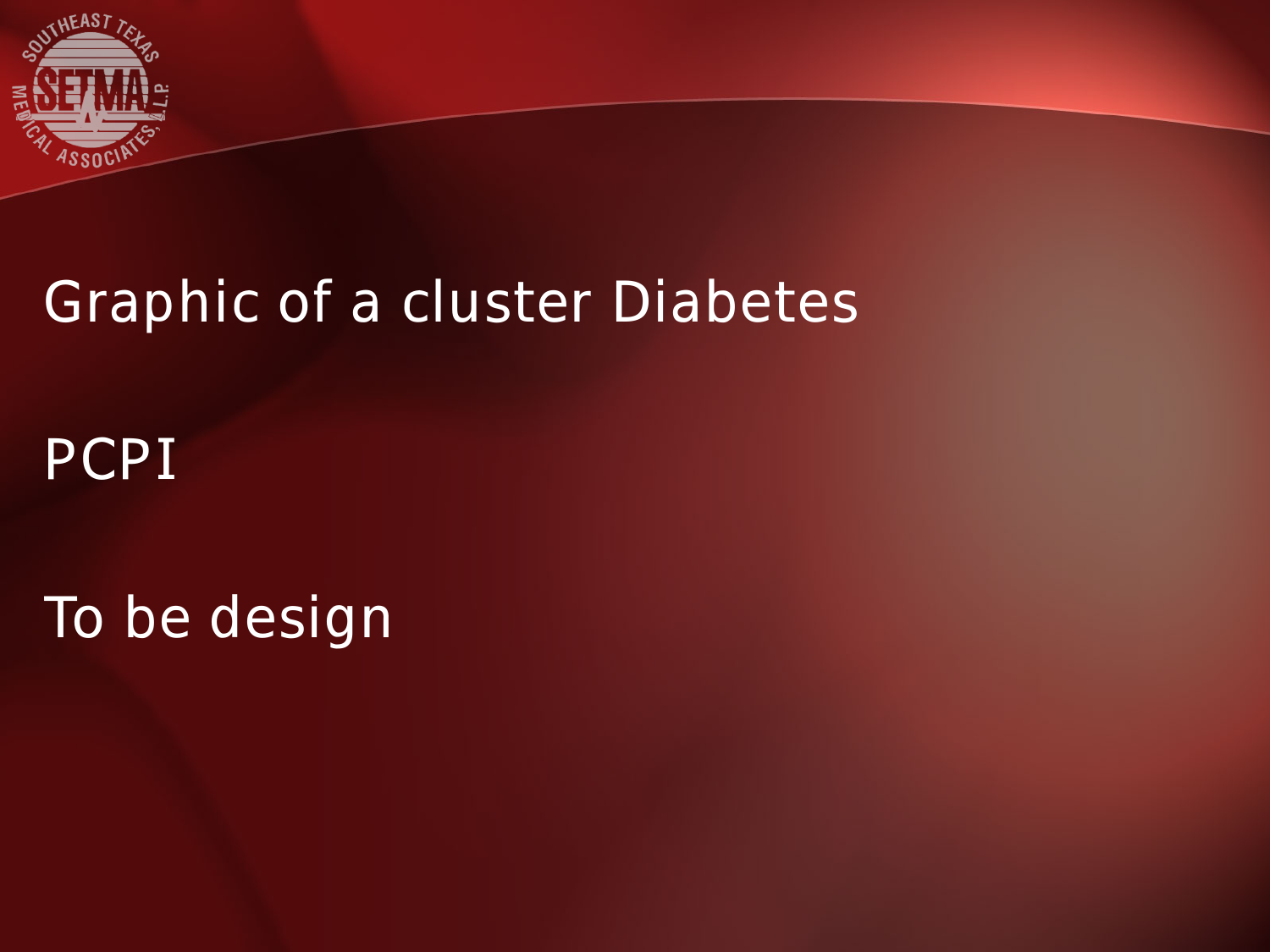

#

Graphic of a cluster Diabetes

PCPI

To be design